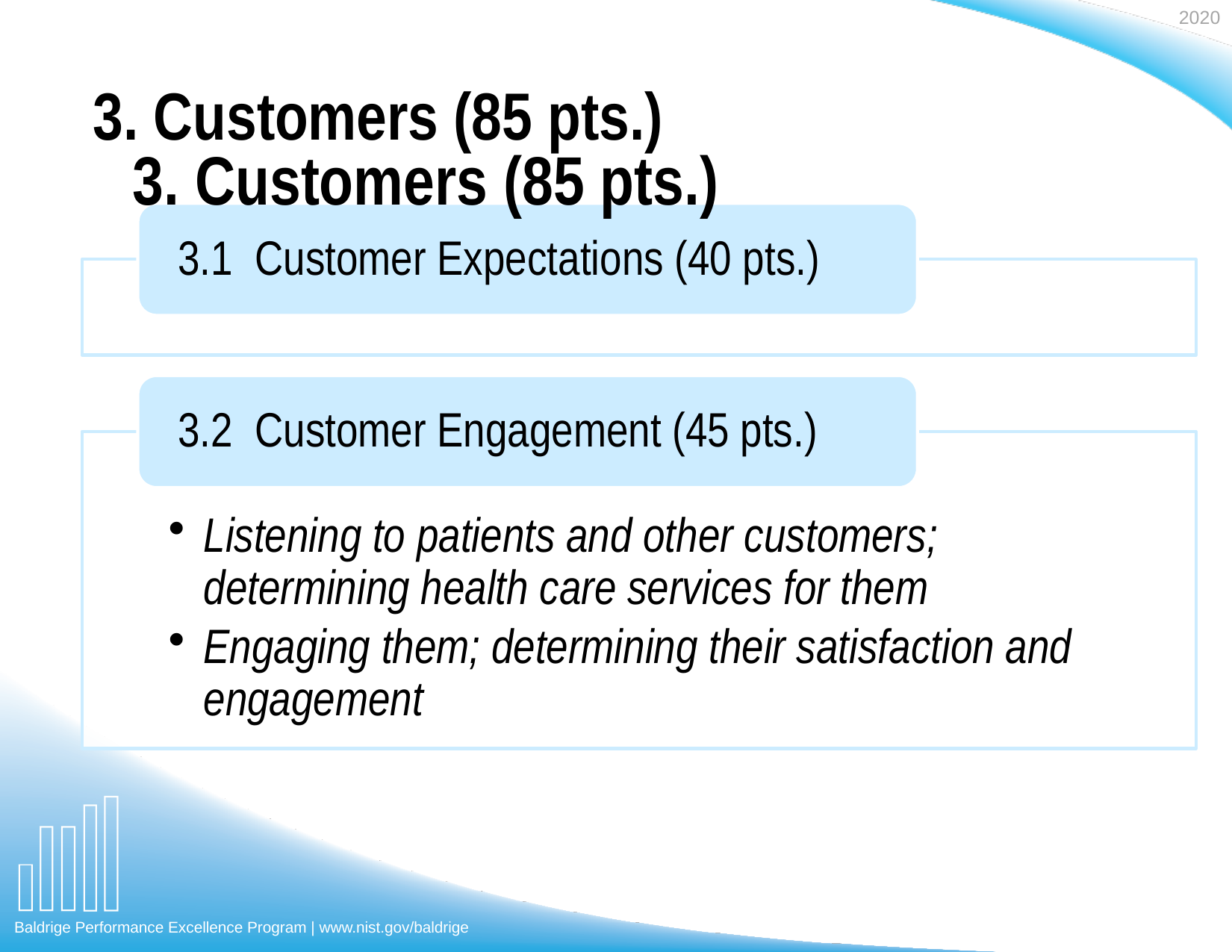

3. Customers (85 pts.)
3. Customers (85 pts.)
3.1  Customer Expectations (40 pts.)
Listening to patients and other customers; determining health care services for them
Engaging them; determining their satisfaction and engagement
3.2  Customer Engagement (45 pts.)